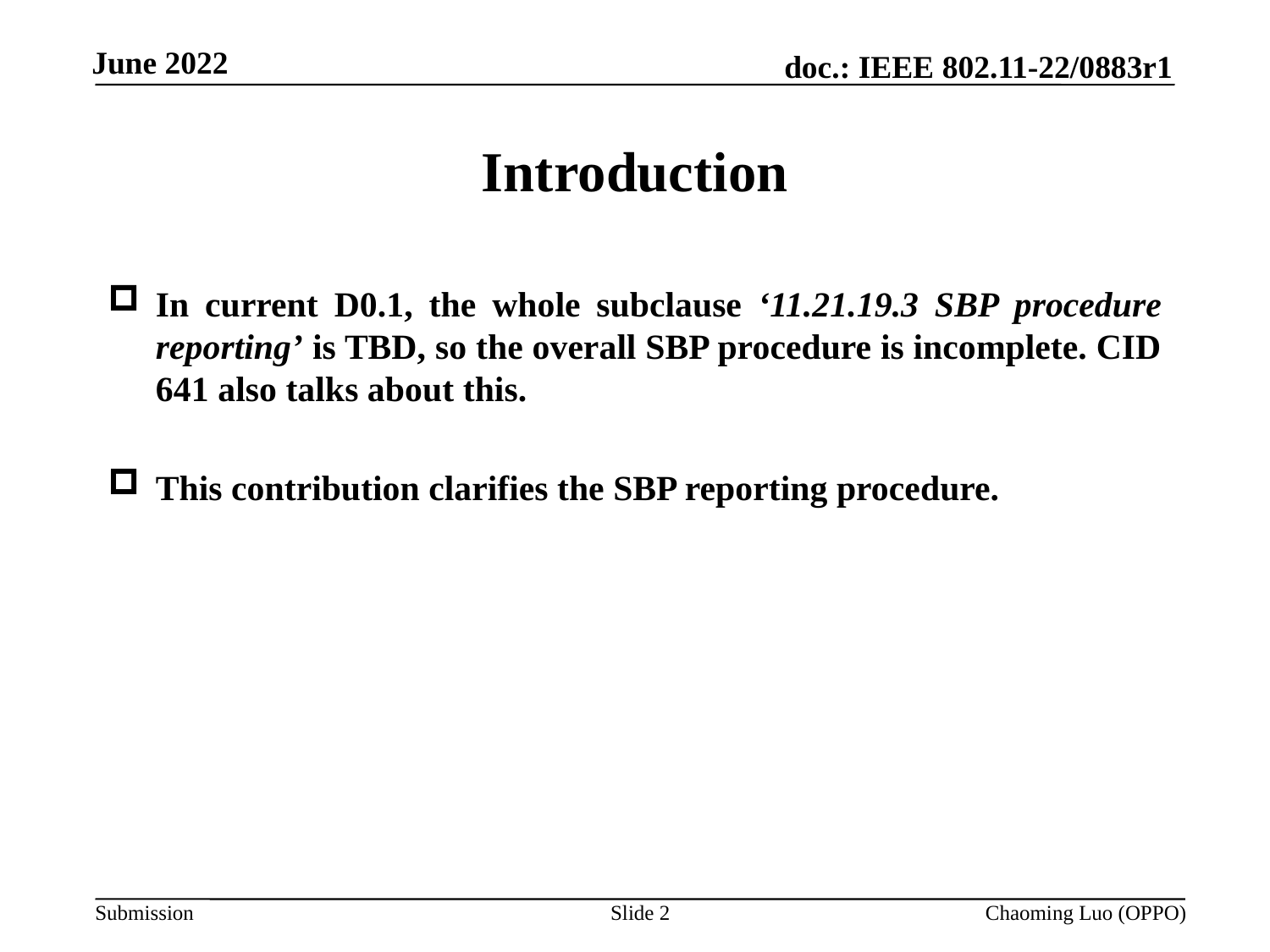

# Introduction
In current D0.1, the whole subclause ‘11.21.19.3 SBP procedure reporting’ is TBD, so the overall SBP procedure is incomplete. CID 641 also talks about this.

This contribution clarifies the SBP reporting procedure.
Slide 2
Chaoming Luo (OPPO)